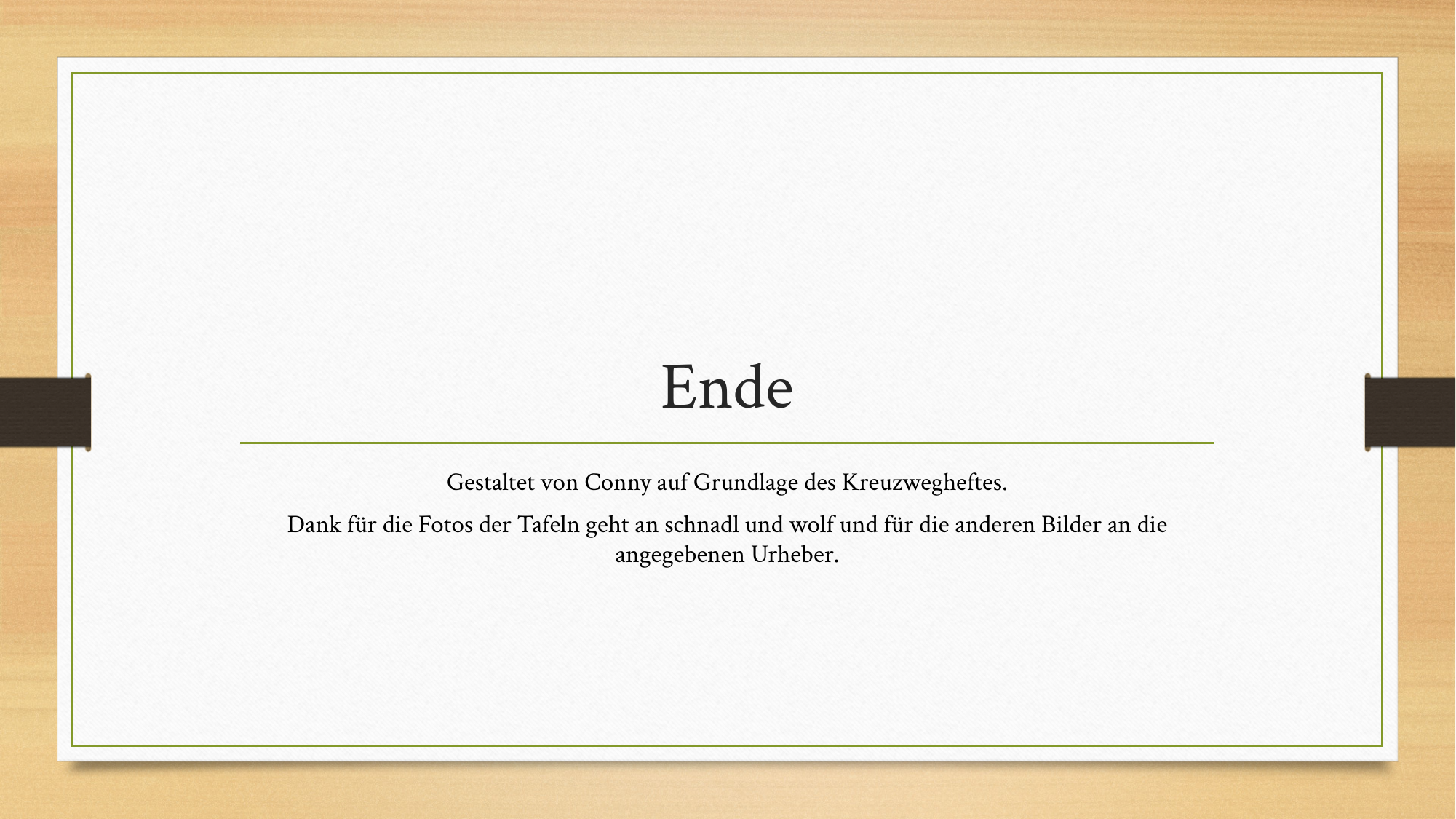

# Ende
Gestaltet von Conny auf Grundlage des Kreuzwegheftes.
Dank für die Fotos der Tafeln geht an schnadl und wolf und für die anderen Bilder an die angegebenen Urheber.